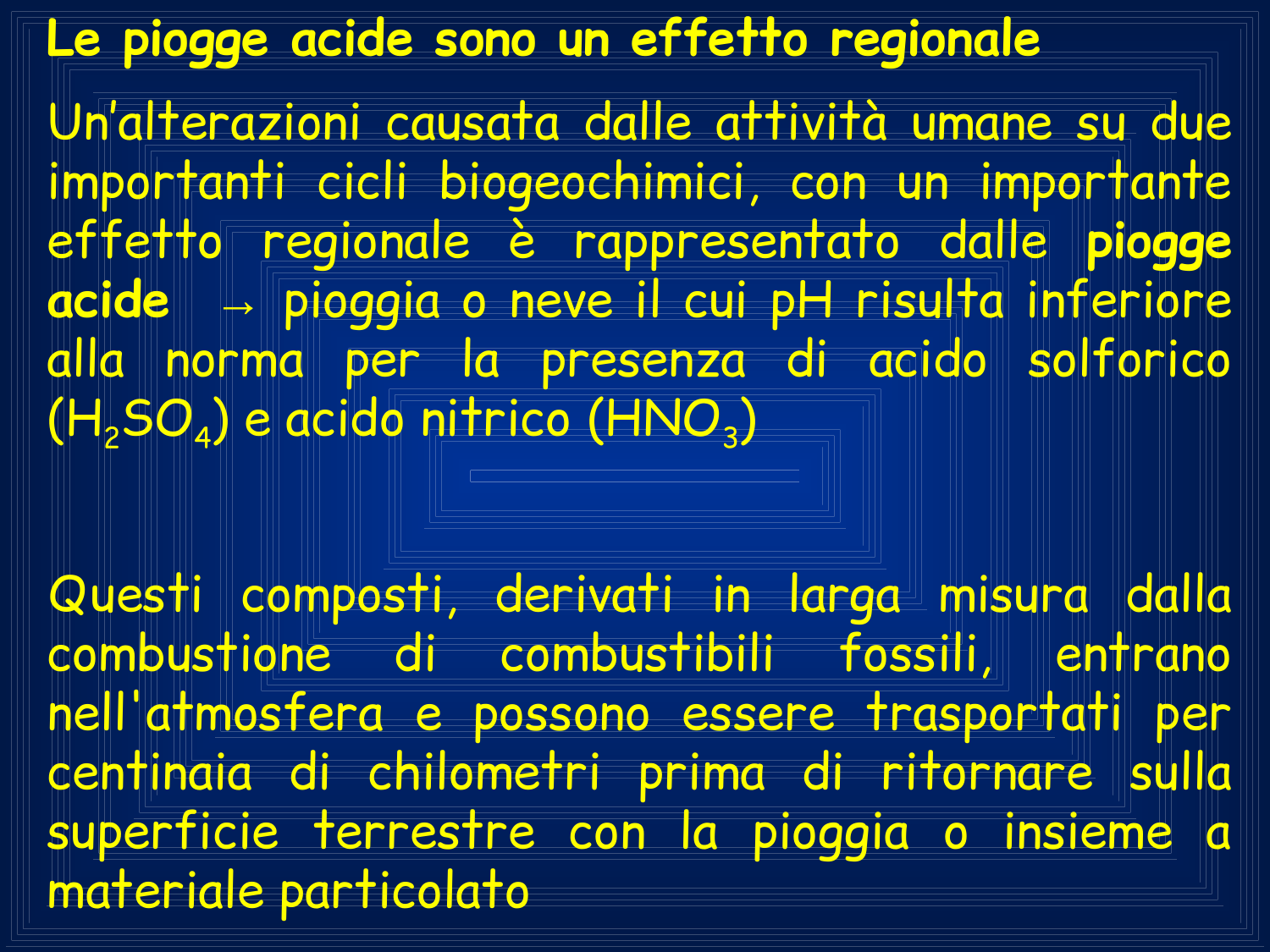

Le piogge acide sono un effetto regionale
Un’alterazioni causata dalle attività umane su due importanti cicli biogeochimici, con un importante effetto regionale è rappresentato dalle piogge acide  → pioggia o neve il cui pH risulta inferiore alla norma per la presenza di acido solforico (H2SO4) e acido nitrico (HNO3)

Questi composti, derivati in larga misura dalla combustione di combustibili fossili, entrano nell'atmosfera e possono essere trasportati per centinaia di chilometri prima di ritornare sulla superficie terrestre con la pioggia o insieme a materiale particolato